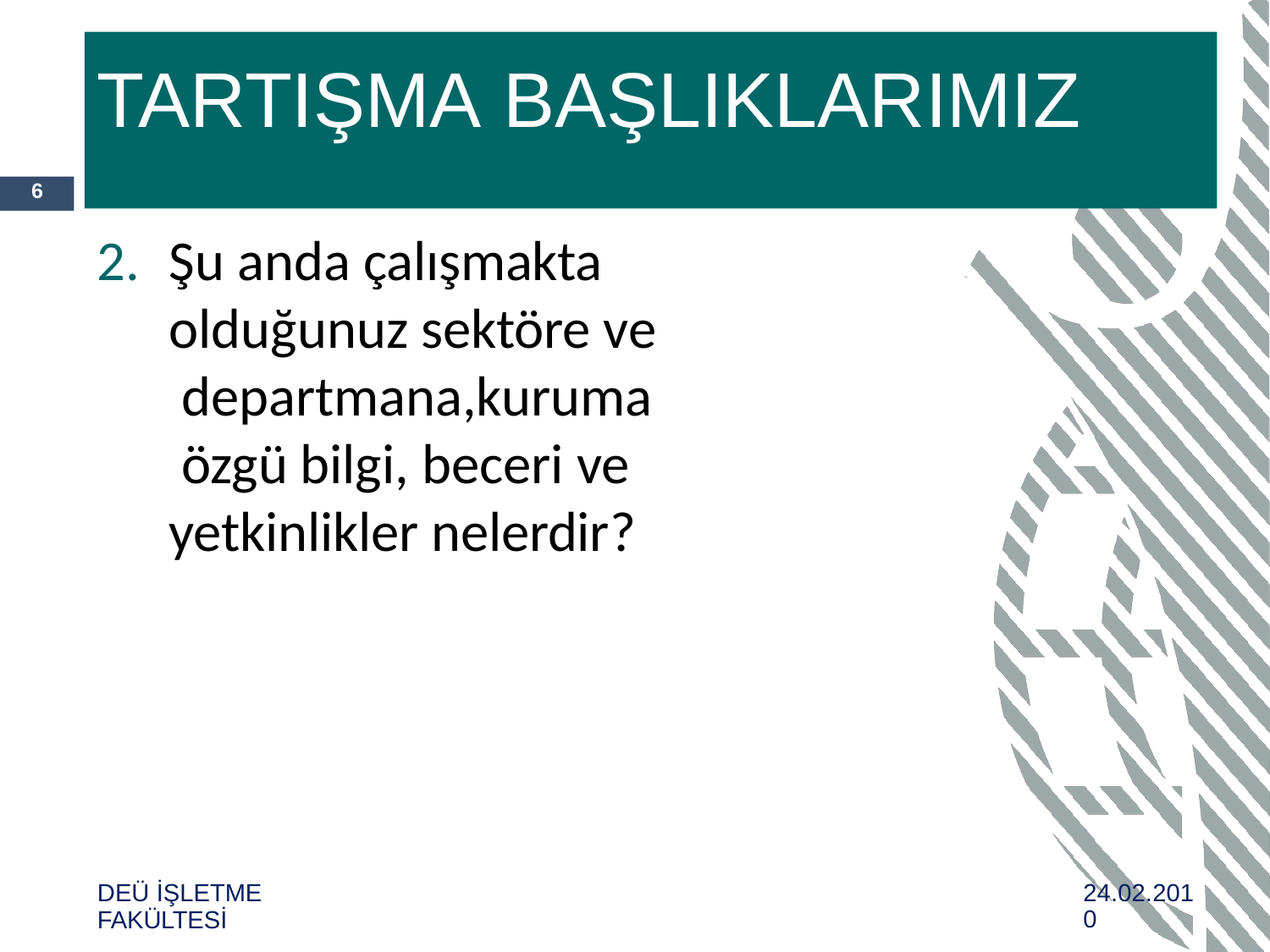

# TARTIŞMA BAŞLIKLARIMIZ

6

2.	Şu anda çalışmakta  olduğunuz sektöre ve  departmana,kuruma  özgü bilgi, beceri ve  yetkinlikler nelerdir?
DEÜ İŞLETME FAKÜLTESİ
24.02.2010